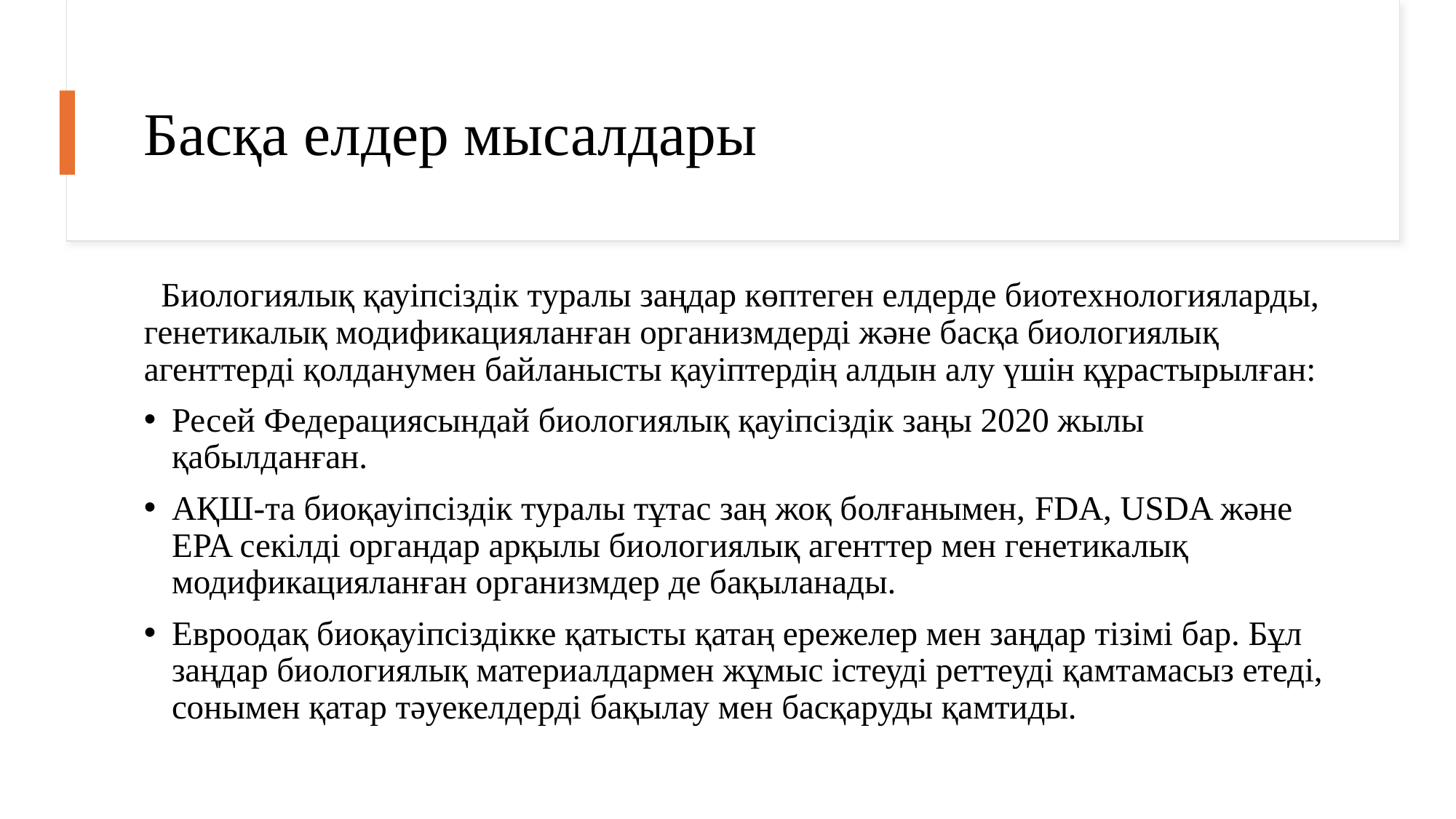

# Басқа елдер мысалдары

  Биологиялық қауіпсіздік туралы заңдар көптеген елдерде биотехнологияларды, генетикалық модификацияланған организмдерді және басқа биологиялық агенттерді қолданумен байланысты қауіптердің алдын алу үшін құрастырылған:
Ресей Федерациясындай биологиялық қауіпсіздік заңы 2020 жылы қабылданған.
АҚШ-та биоқауіпсіздік туралы тұтас заң жоқ болғанымен, FDA, USDA және EPA секілді органдар арқылы биологиялық агенттер мен генетикалық модификацияланған организмдер де бақыланады.
Евроодақ биоқауіпсіздікке қатысты қатаң ережелер мен заңдар тізімі бар. Бұл заңдар биологиялық материалдармен жұмыс істеуді реттеуді қамтамасыз етеді, сонымен қатар тәуекелдерді бақылау мен басқаруды қамтиды.